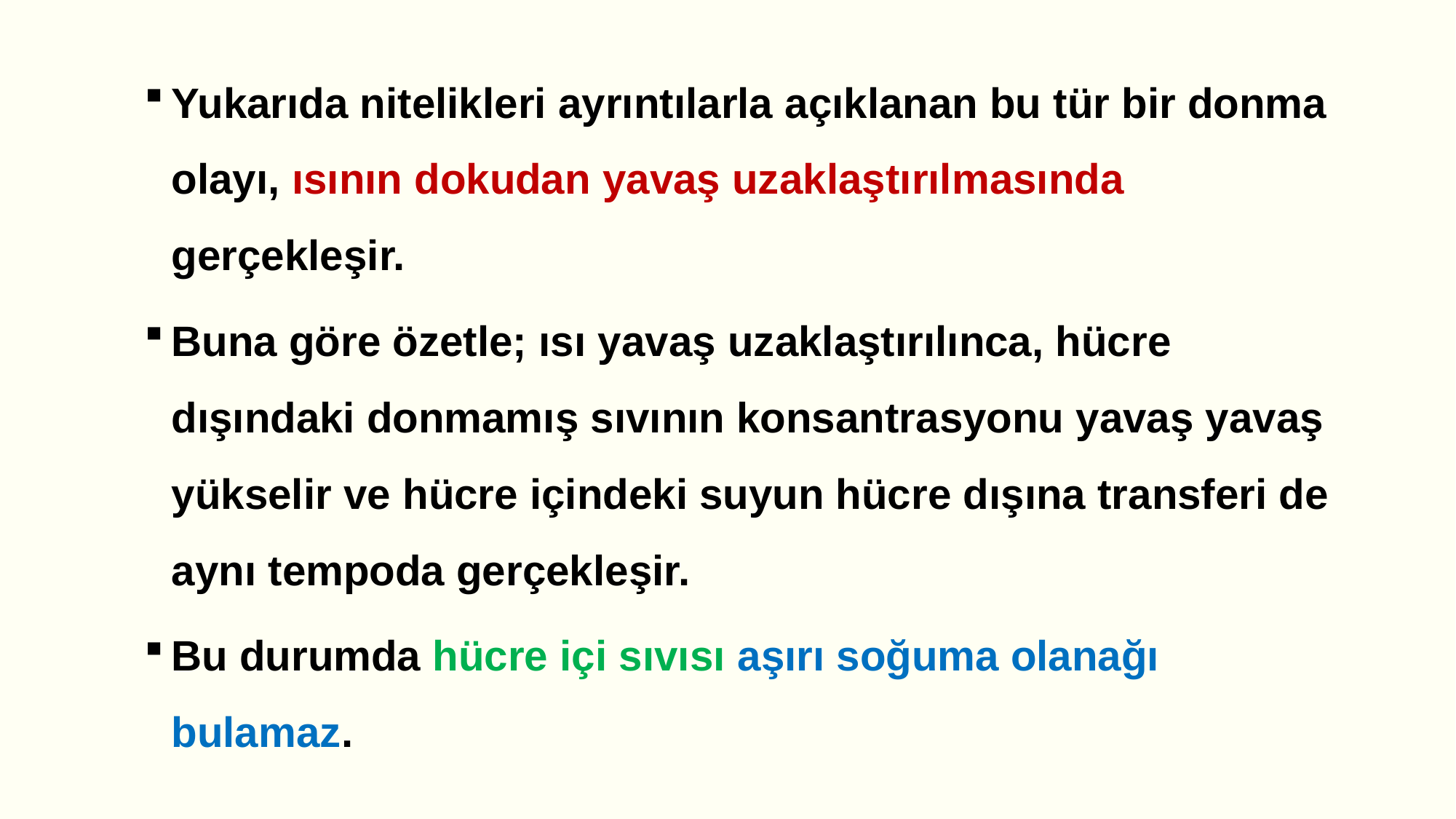

Yukarıda nitelikleri ayrıntılarla açıklanan bu tür bir donma olayı, ısının dokudan yavaş uzaklaştırılmasında gerçekleşir.
Buna göre özetle; ısı yavaş uzaklaştırılınca, hücre dışındaki donmamış sıvının konsantrasyonu yavaş yavaş yükselir ve hücre içindeki suyun hücre dışına transferi de aynı tempoda gerçekleşir.
Bu durumda hücre içi sıvısı aşırı soğuma olanağı bulamaz.